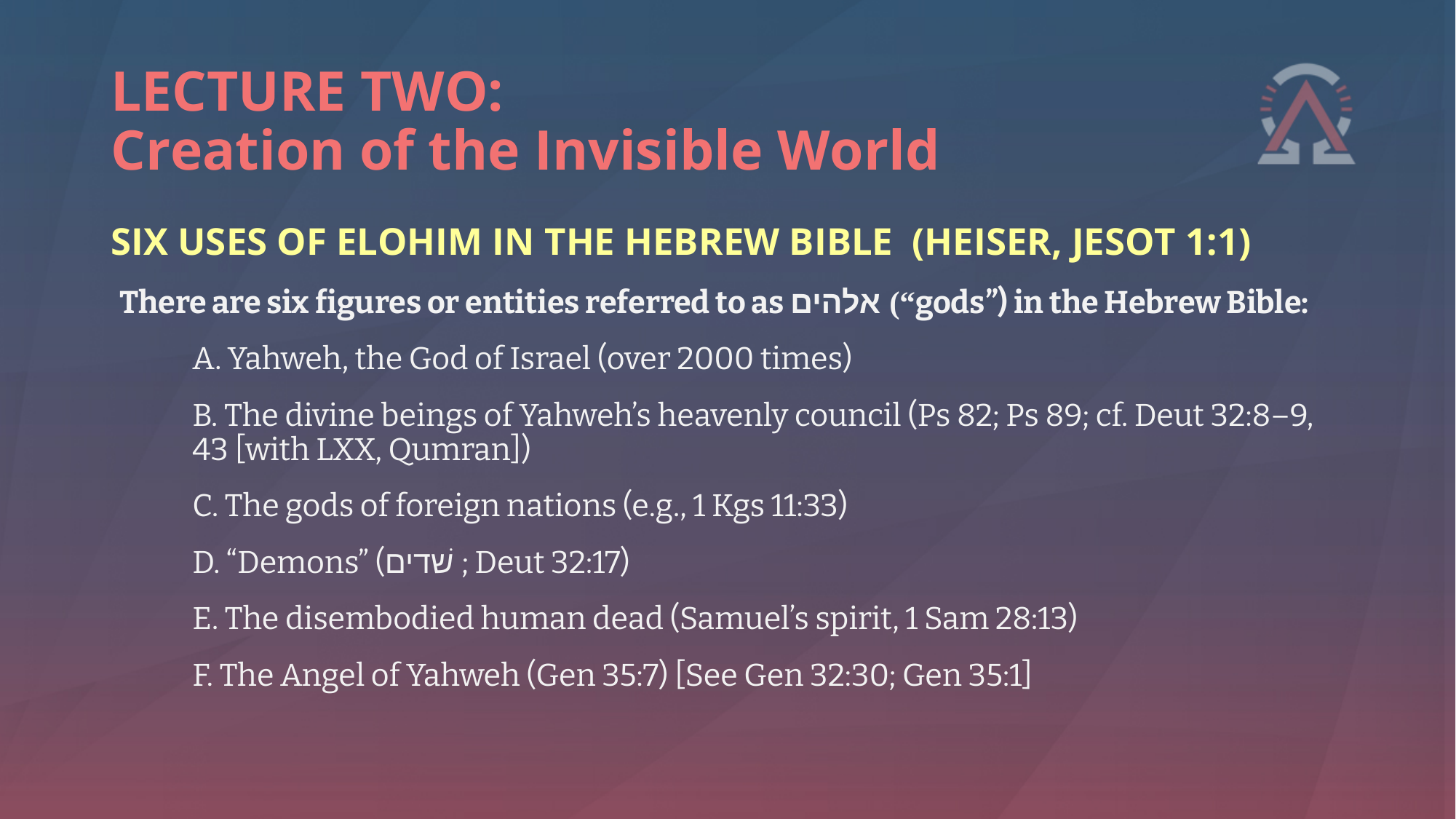

# LECTURE TWO: Creation of the Invisible World
SIX USES OF ELOHIM IN THE HEBREW BIBLE  (HEISER, JESOT 1:1)
 There are six figures or entities referred to as אלהים (“gods”) in the Hebrew Bible:
A. Yahweh, the God of Israel (over 2000 times)
B. The divine beings of Yahweh’s heavenly council (Ps 82; Ps 89; cf. Deut 32:8–9, 43 [with LXX, Qumran])
C. The gods of foreign nations (e.g., 1 Kgs 11:33)
D. “Demons” (שׁדים ; Deut 32:17)
E. The disembodied human dead (Samuel’s spirit, 1 Sam 28:13)
F. The Angel of Yahweh (Gen 35:7) [See Gen 32:30; Gen 35:1]